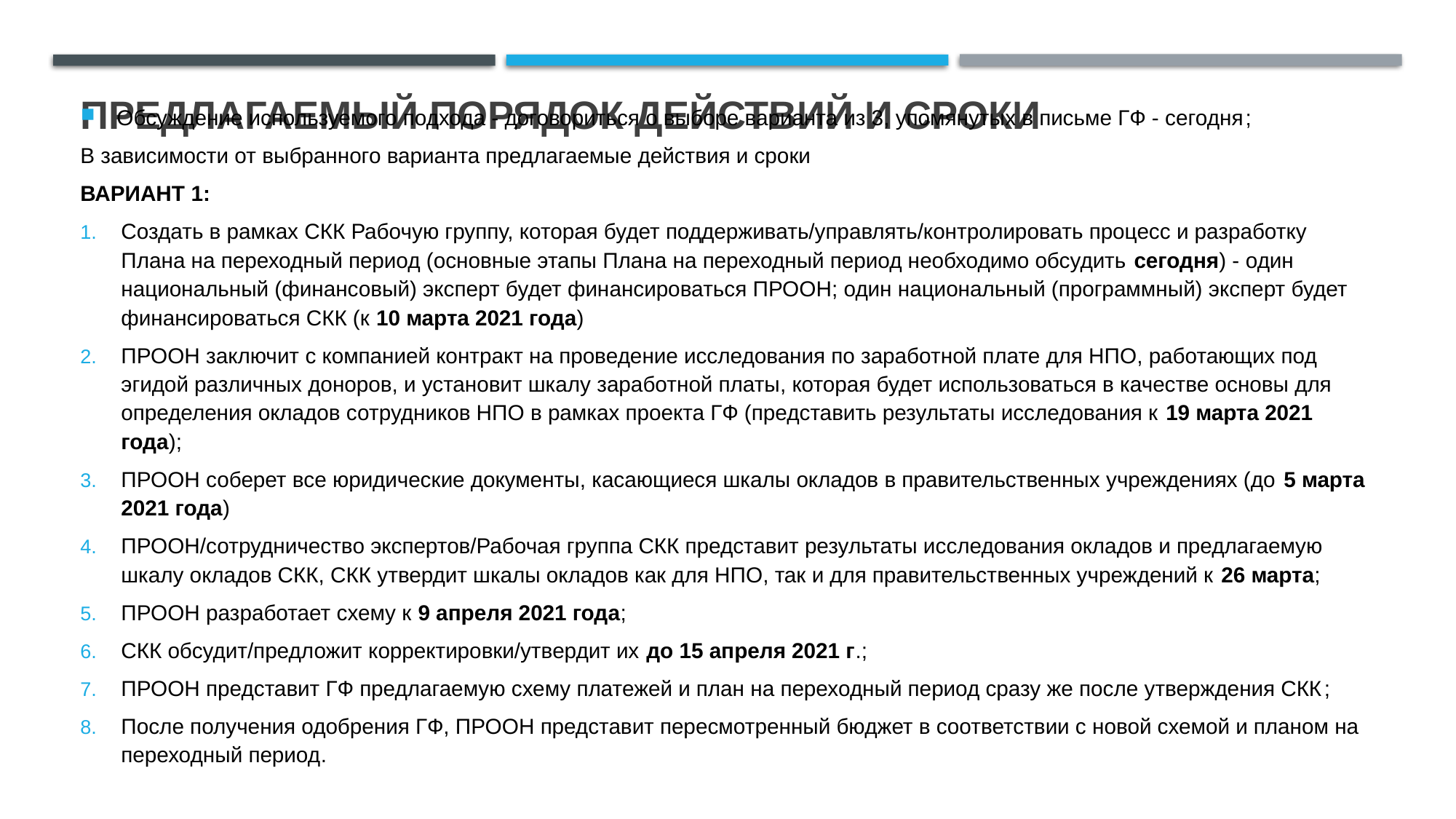

Обсуждение используемого подхода - договориться о выборе варианта из 3, упомянутых в письме ГФ - сегодня;
В зависимости от выбранного варианта предлагаемые действия и сроки
ВАРИАНТ 1:
Создать в рамках СКК Рабочую группу, которая будет поддерживать/управлять/контролировать процесс и разработку Плана на переходный период (основные этапы Плана на переходный период необходимо обсудить сегодня) - один национальный (финансовый) эксперт будет финансироваться ПРООН; один национальный (программный) эксперт будет финансироваться СКК (к 10 марта 2021 года)
ПРООН заключит с компанией контракт на проведение исследования по заработной плате для НПО, работающих под эгидой различных доноров, и установит шкалу заработной платы, которая будет использоваться в качестве основы для определения окладов сотрудников НПО в рамках проекта ГФ (представить результаты исследования к 19 марта 2021 года);
ПРООН соберет все юридические документы, касающиеся шкалы окладов в правительственных учреждениях (до 5 марта 2021 года)
ПРООН/сотрудничество экспертов/Рабочая группа СКК представит результаты исследования окладов и предлагаемую шкалу окладов СКК, СКК утвердит шкалы окладов как для НПО, так и для правительственных учреждений к 26 марта;
ПРООН разработает схему к 9 апреля 2021 года;
СКК обсудит/предложит корректировки/утвердит их до 15 апреля 2021 г.;
ПРООН представит ГФ предлагаемую схему платежей и план на переходный период сразу же после утверждения СКК;
После получения одобрения ГФ, ПРООН представит пересмотренный бюджет в соответствии с новой схемой и планом на переходный период.

# Предлагаемый порядок действий и сроки